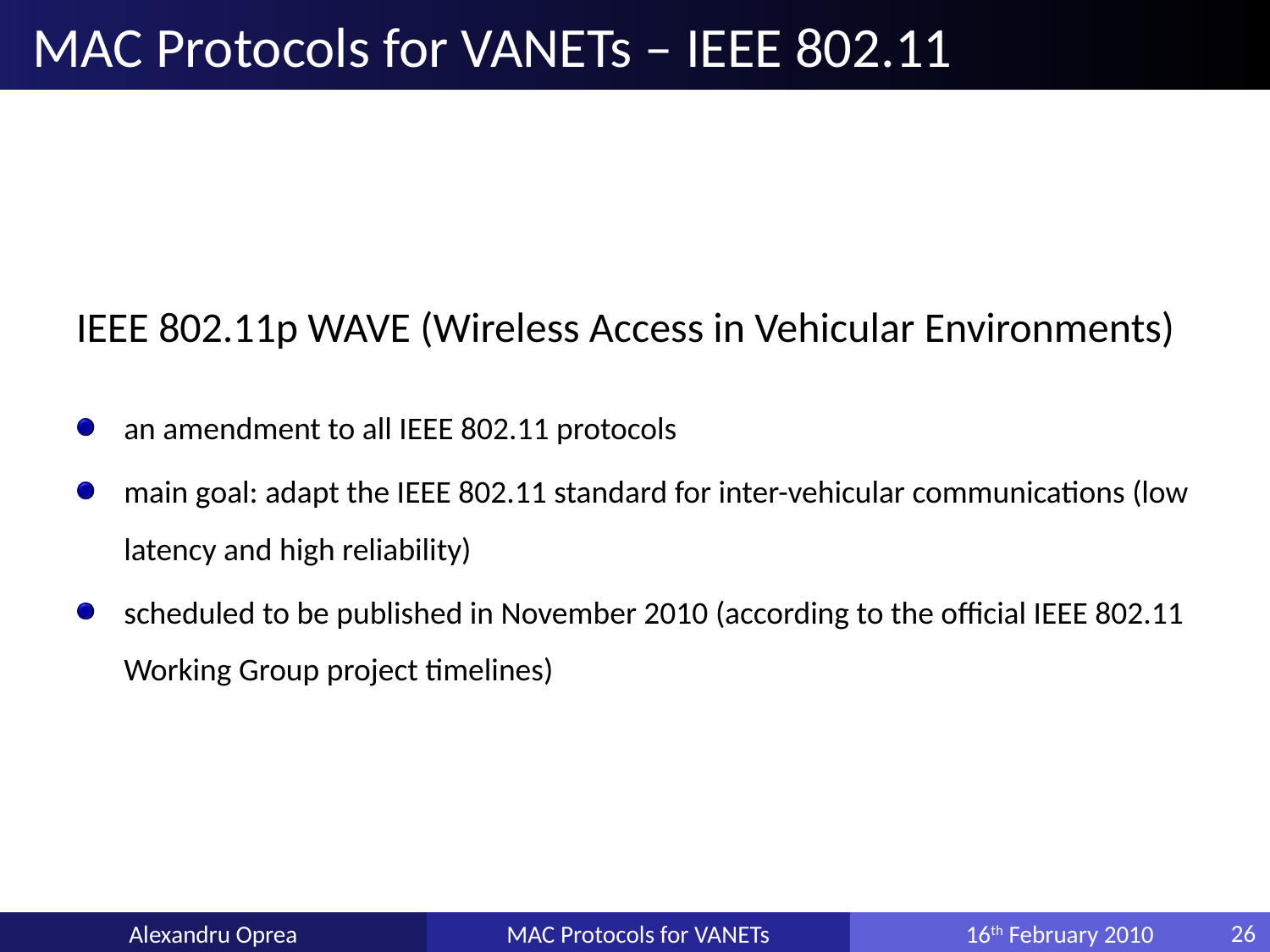

# MAC Protocols for VANETs – IEEE 802.11
IEEE 802.11p WAVE (Wireless Access in Vehicular Environments)
an amendment to all IEEE 802.11 protocols
main goal: adapt the IEEE 802.11 standard for inter-vehicular communications (low latency and high reliability)
scheduled to be published in November 2010 (according to the official IEEE 802.11 Working Group project timelines)
Alexandru Oprea
MAC Protocols for VANETs
16th February 2010
26